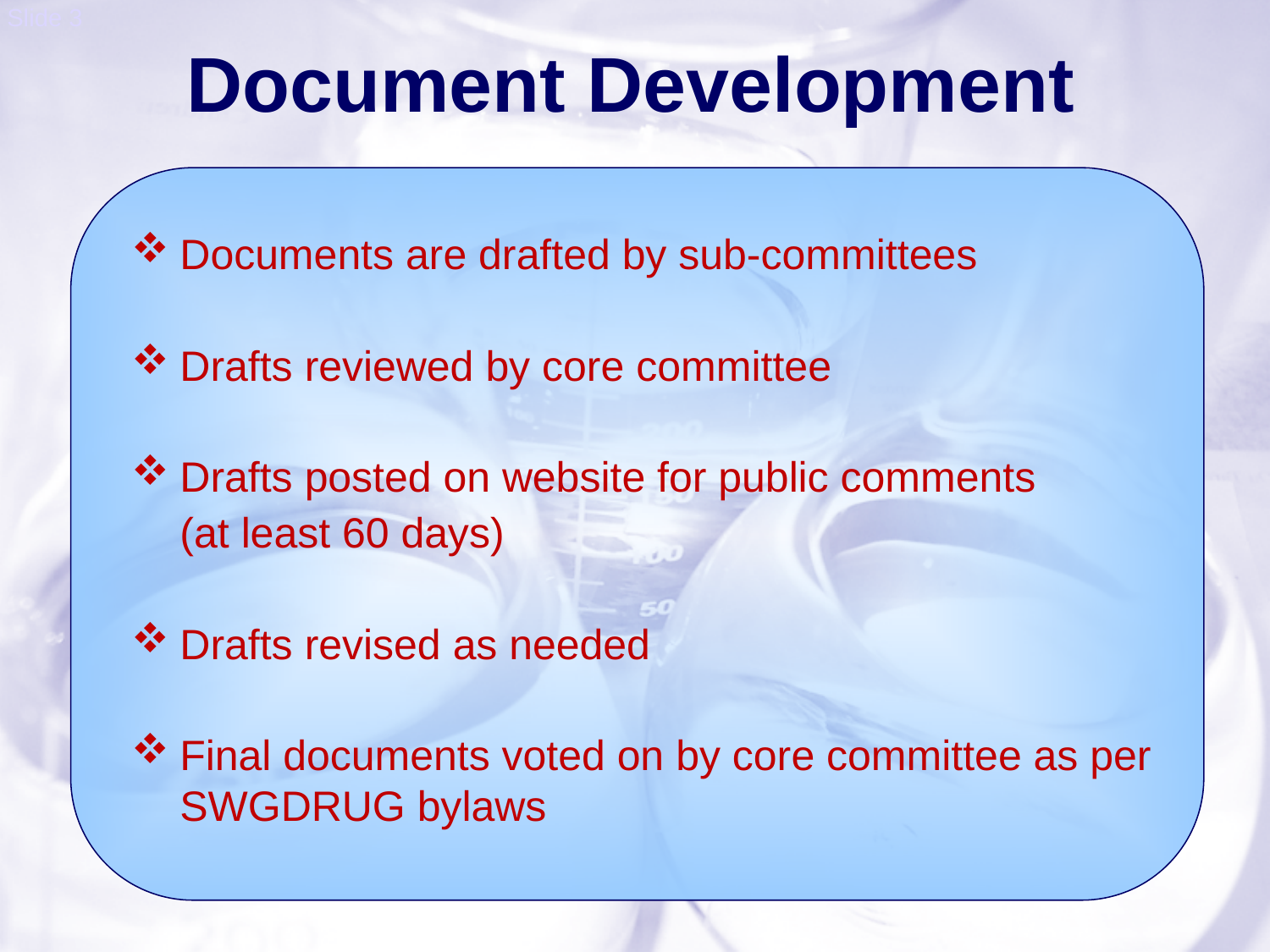

Document Development

Documents are drafted by sub-committees

Drafts reviewed by core committee

Drafts posted on website for public comments
	(at least 60 days)

Drafts revised as needed

Final documents voted on by core committee as per SWGDRUG bylaws